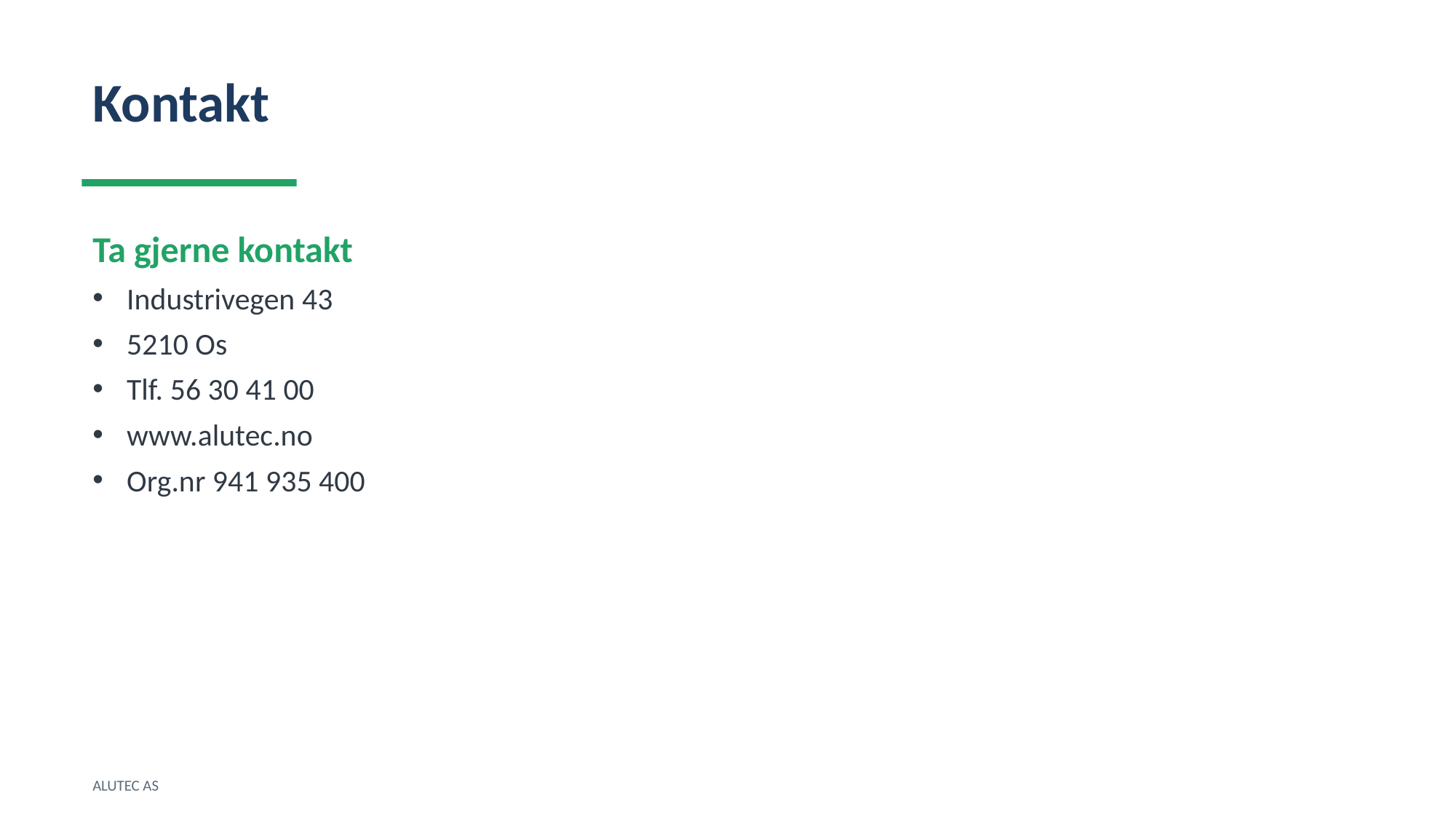

Kontakt

Ta gjerne kontakt
Industrivegen 43
5210 Os
Tlf. 56 30 41 00
www.alutec.no
Org.nr 941 935 400
ALUTEC AS